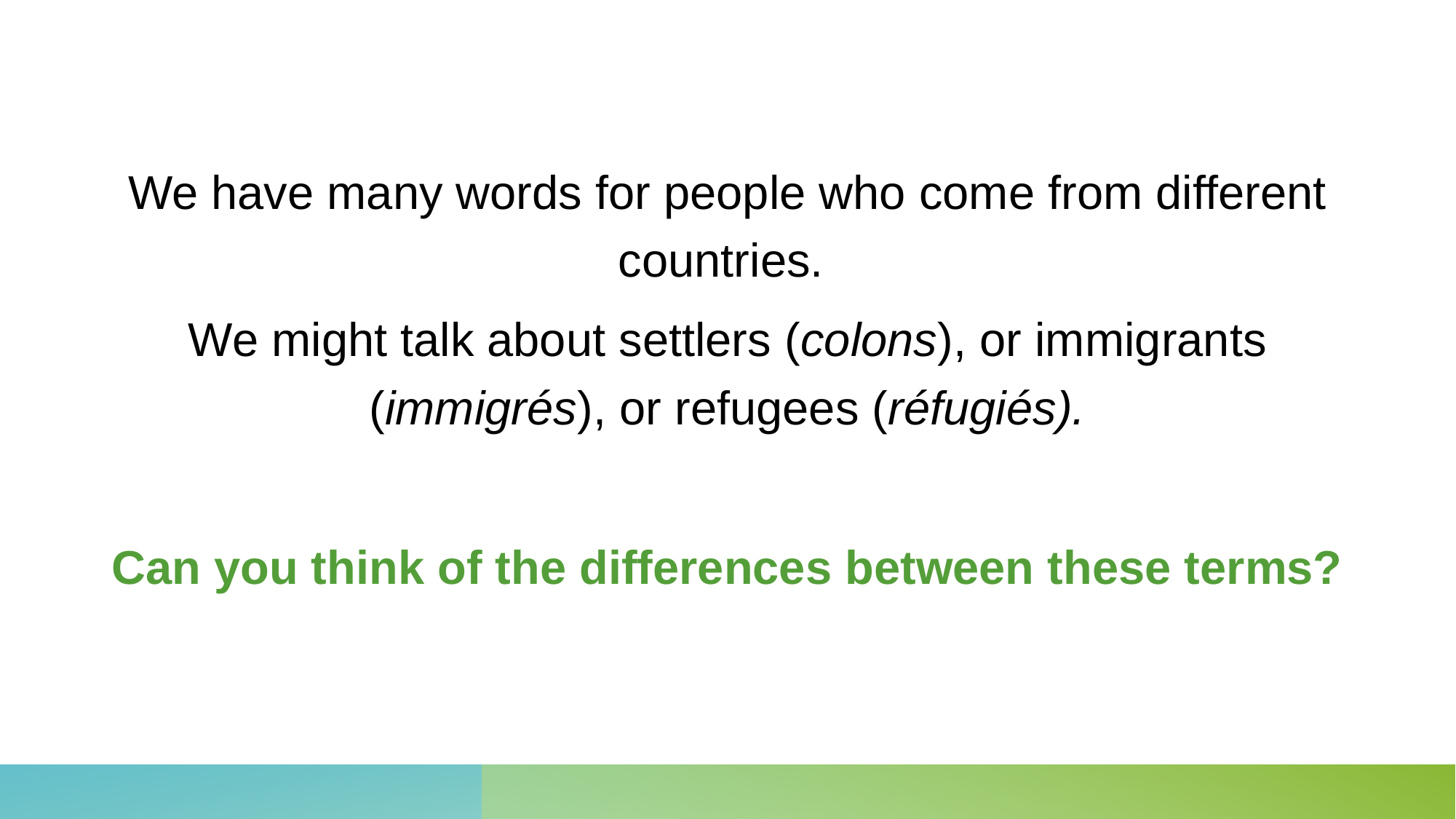

We have many words for people who come from different countries.
We might talk about settlers (colons), or immigrants (immigrés), or refugees (réfugiés).

Can you think of the differences between these terms?